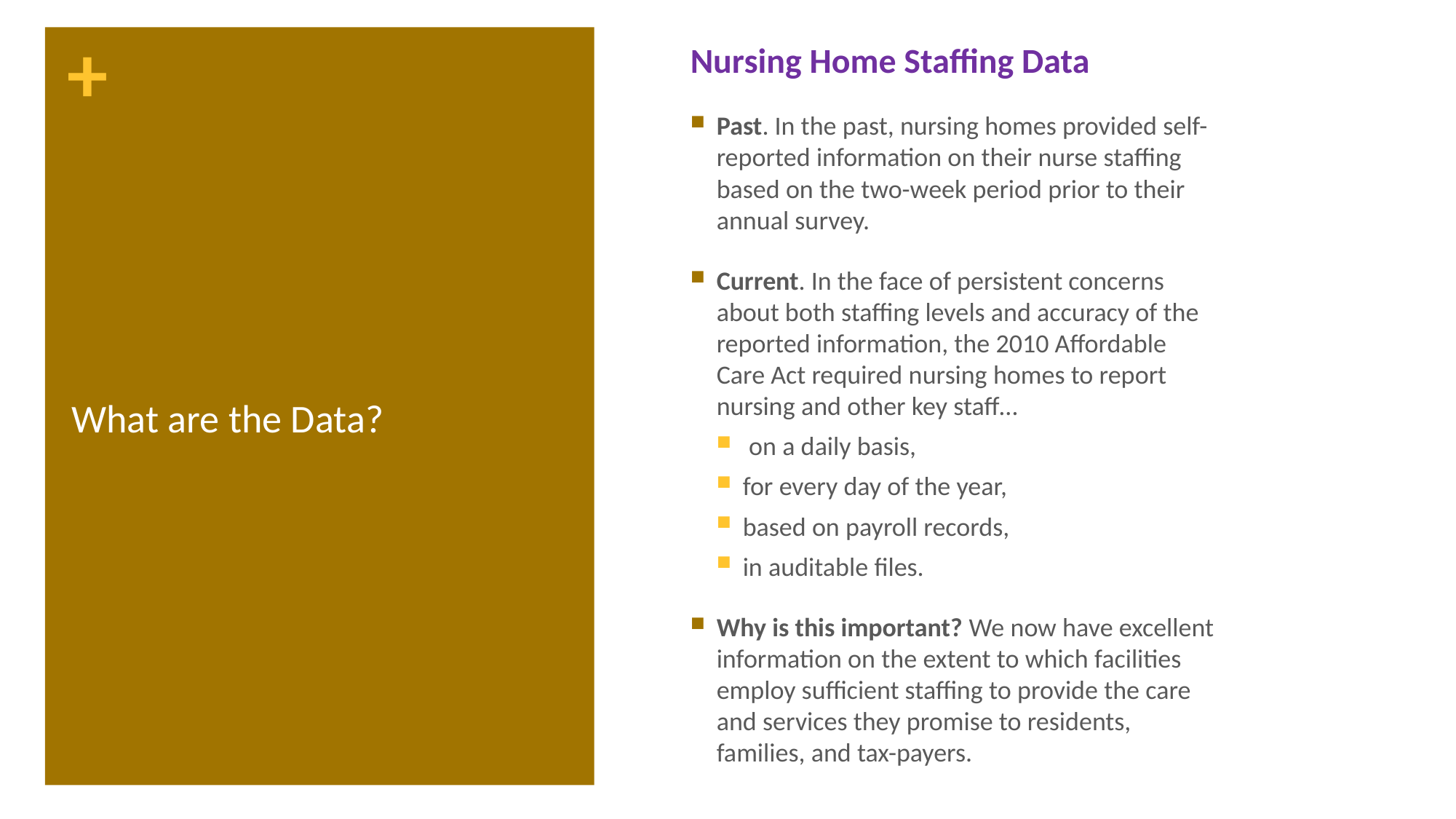

Nursing Home Staffing Data
Past. In the past, nursing homes provided self-reported information on their nurse staffing based on the two-week period prior to their annual survey.
Current. In the face of persistent concerns about both staffing levels and accuracy of the reported information, the 2010 Affordable Care Act required nursing homes to report nursing and other key staff…
 on a daily basis,
for every day of the year,
based on payroll records,
in auditable files.
Why is this important? We now have excellent information on the extent to which facilities employ sufficient staffing to provide the care and services they promise to residents, families, and tax-payers.
# What are the Data?